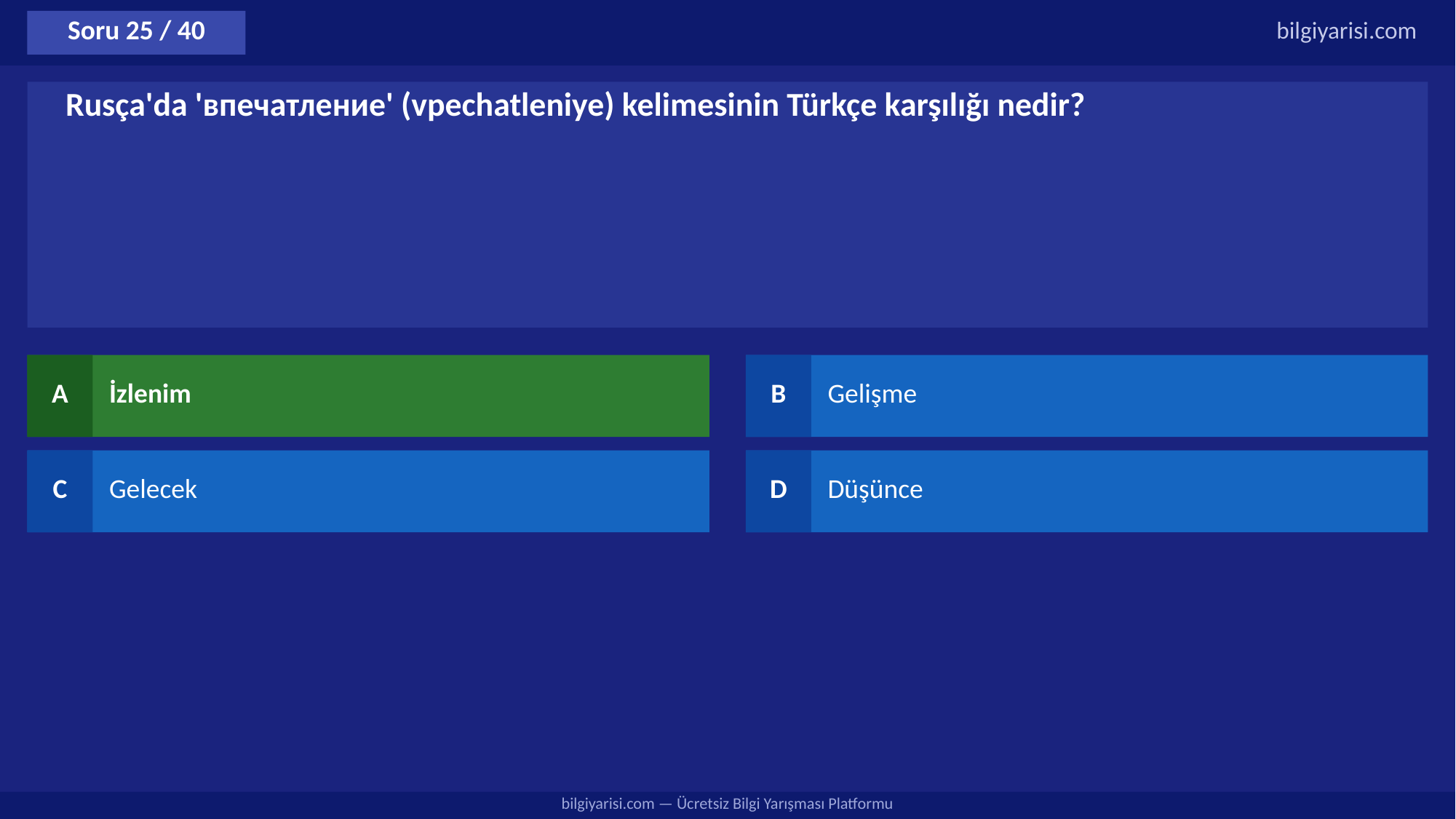

Soru 25 / 40
bilgiyarisi.com

Rusça'da 'впечатление' (vpechatleniye) kelimesinin Türkçe karşılığı nedir?

A
İzlenim

B
Gelişme

C
Gelecek

D
Düşünce
bilgiyarisi.com — Ücretsiz Bilgi Yarışması Platformu